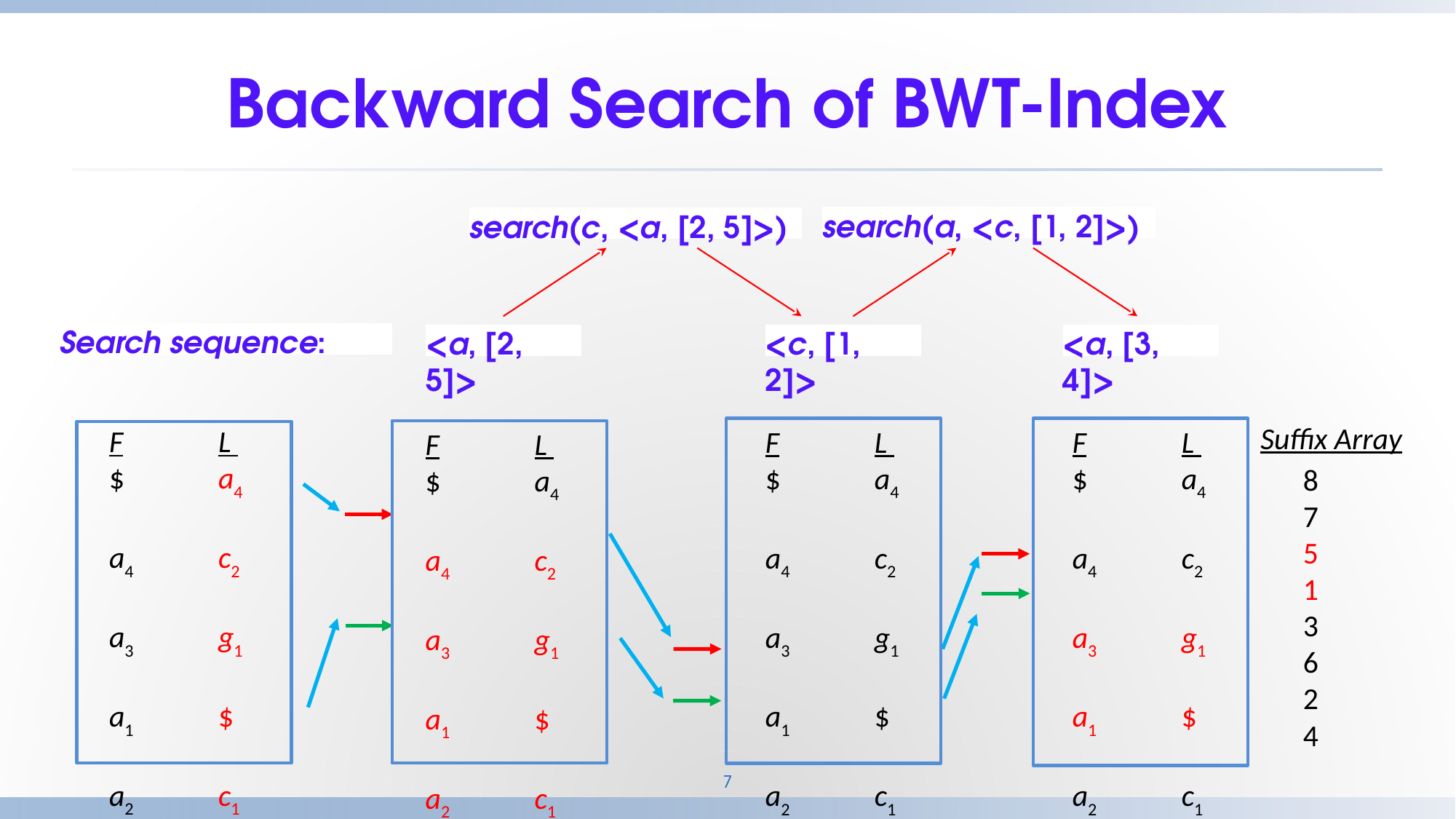

# Backward Search of BWT-Index
search(a, <c, [1, 2]>)
search(c, <a, [2, 5]>)
Search sequence:
<a, [2, 5]>
<c, [1, 2]>
<a, [3, 4]>
Suffix Array
8
7
5
1
3
6
2
4

F	L
$	a4
a4	c2
a3	g1
a1	$
a2	c1
c2	a3
c1	a1
g1	a2
F	L
$	a4
a4	c2
a3	g1
a1	$
a2	c1
c2	a3
c1	a1
g1	a2
F	L
$	a4
a4	c2
a3	g1
a1	$
a2	c1
c2	a3
c1	a1
g1	a2
F	L
$	a4
a4	c2
a3	g1
a1	$
a2	c1
c2	a3
c1	a1
g1	a2
7
7